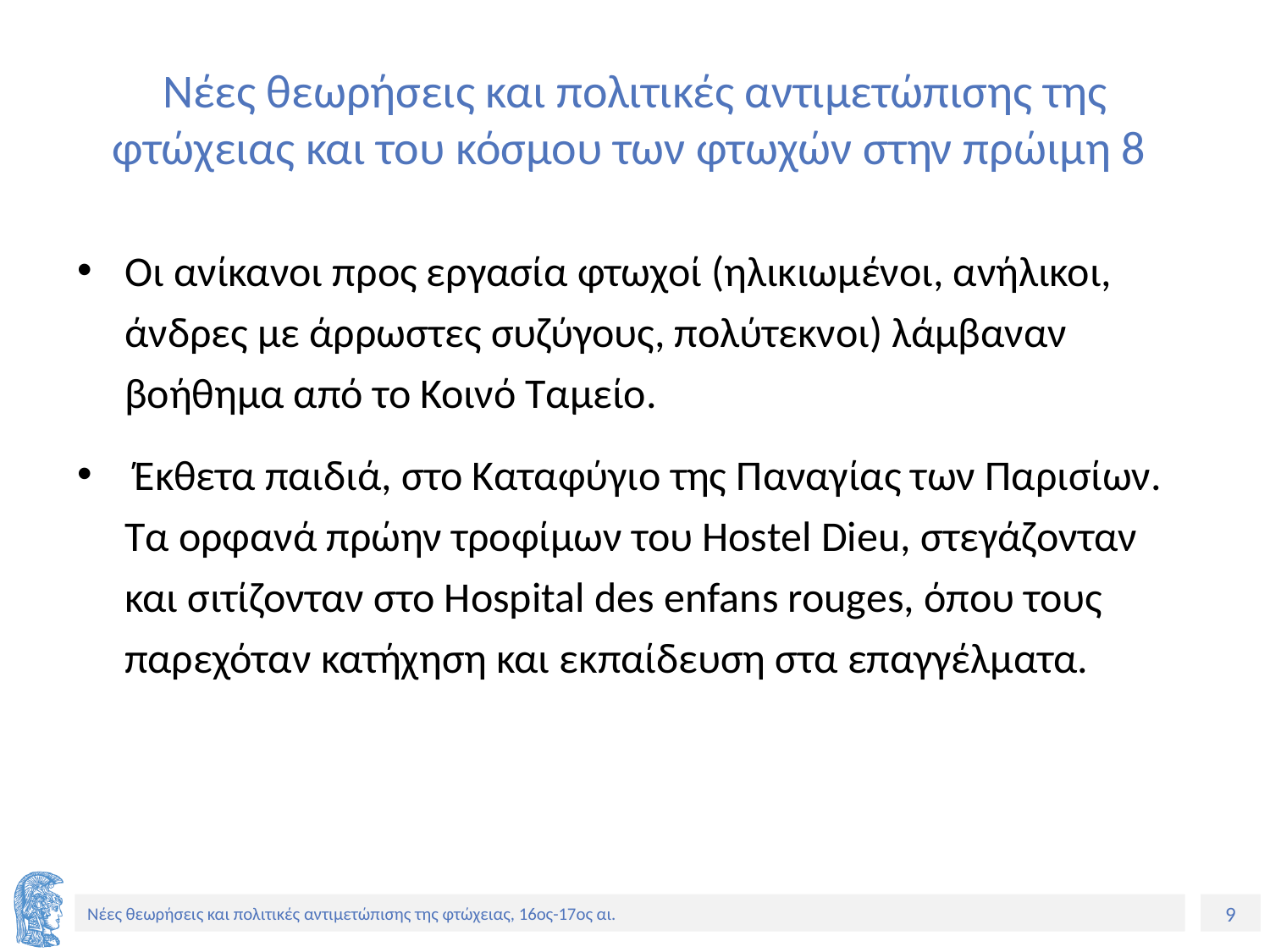

# Νέες θεωρήσεις και πολιτικές αντιμετώπισης της φτώχειας και του κόσμου των φτωχών στην πρώιμη 8
Oι ανίκανοι προς εργασία φτωχοί (ηλικιωμένοι, ανήλικοι, άνδρες με άρρωστες συζύγους, πολύτεκνοι) λάμβαναν βοήθημα από το Κοινό Ταμείο.
 Έκθετα παιδιά, στο Καταφύγιο της Παναγίας των Παρισίων. Τα ορφανά πρώην τροφίμων του Hostel Dieu, στεγάζονταν και σιτίζονταν στο Hospital des enfans rouges, όπου τους παρεχόταν κατήχηση και εκπαίδευση στα επαγγέλματα.